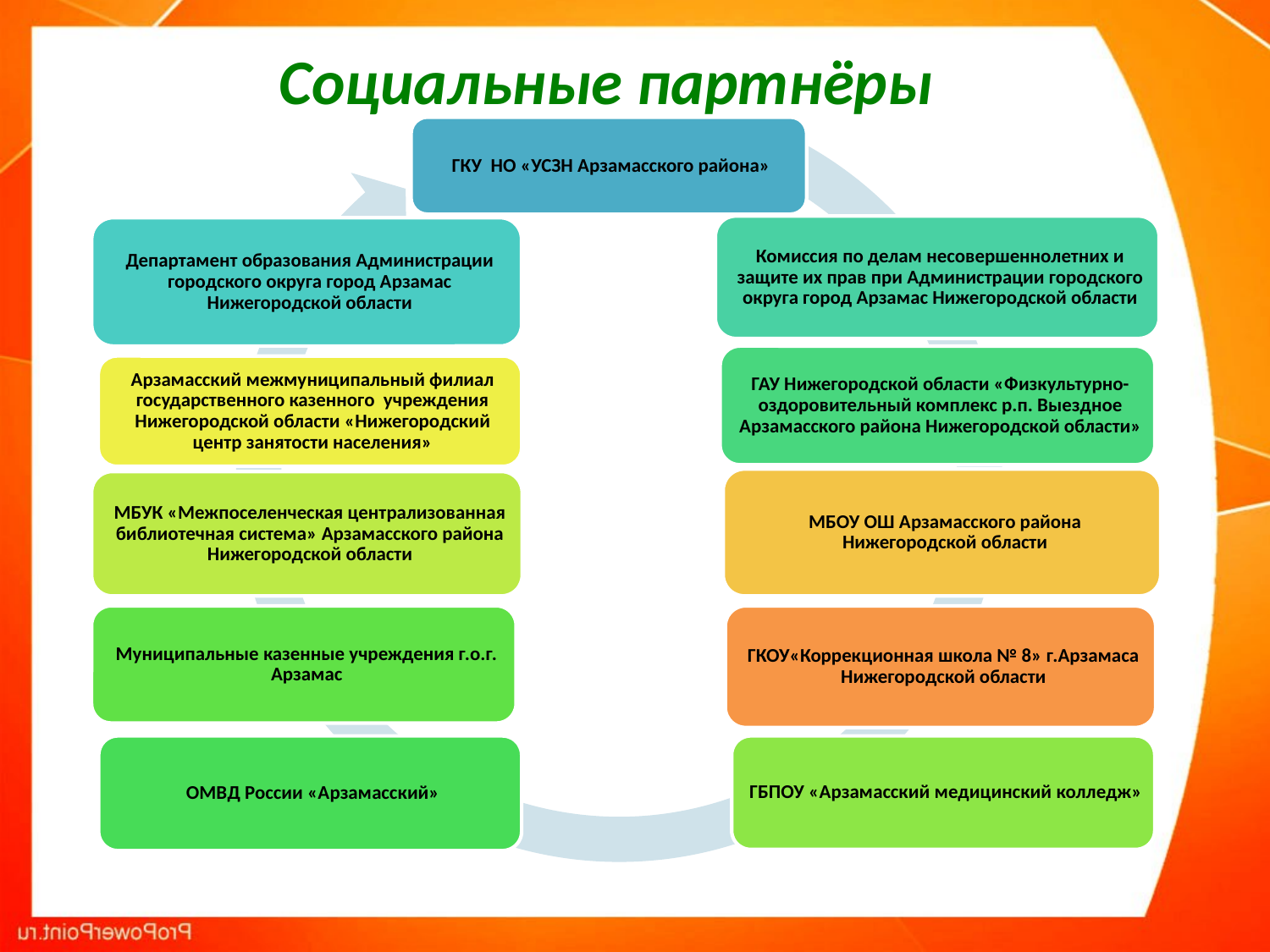

Социальные партнёры
ГКУ  НО «УСЗН Арзамасского района»
Департамент образования Администрации городского округа город Арзамас Нижегородской области
Комиссия по делам несовершеннолетних и защите их прав при Администрации городского округа город Арзамас Нижегородской области
ГАУ Нижегородской области «Физкультурно-оздоровительный комплекс р.п. Выездное Арзамасского района Нижегородской области»
ОМВД России «Арзамасский»
Муниципальные казенные учреждения г.о.г. Арзамас
ГБПОУ «Арзамасский медицинский колледж»
МБУК «Межпоселенческая централизованная библиотечная система» Арзамасского района Нижегородской области
Арзамасский межмуниципальный филиал государственного казенного  учреждения Нижегородской области «Нижегородский центр занятости населения»
МБОУ ОШ Арзамасского района Нижегородской области
ГКОУ«Коррекционная школа № 8» г.Арзамаса Нижегородской области